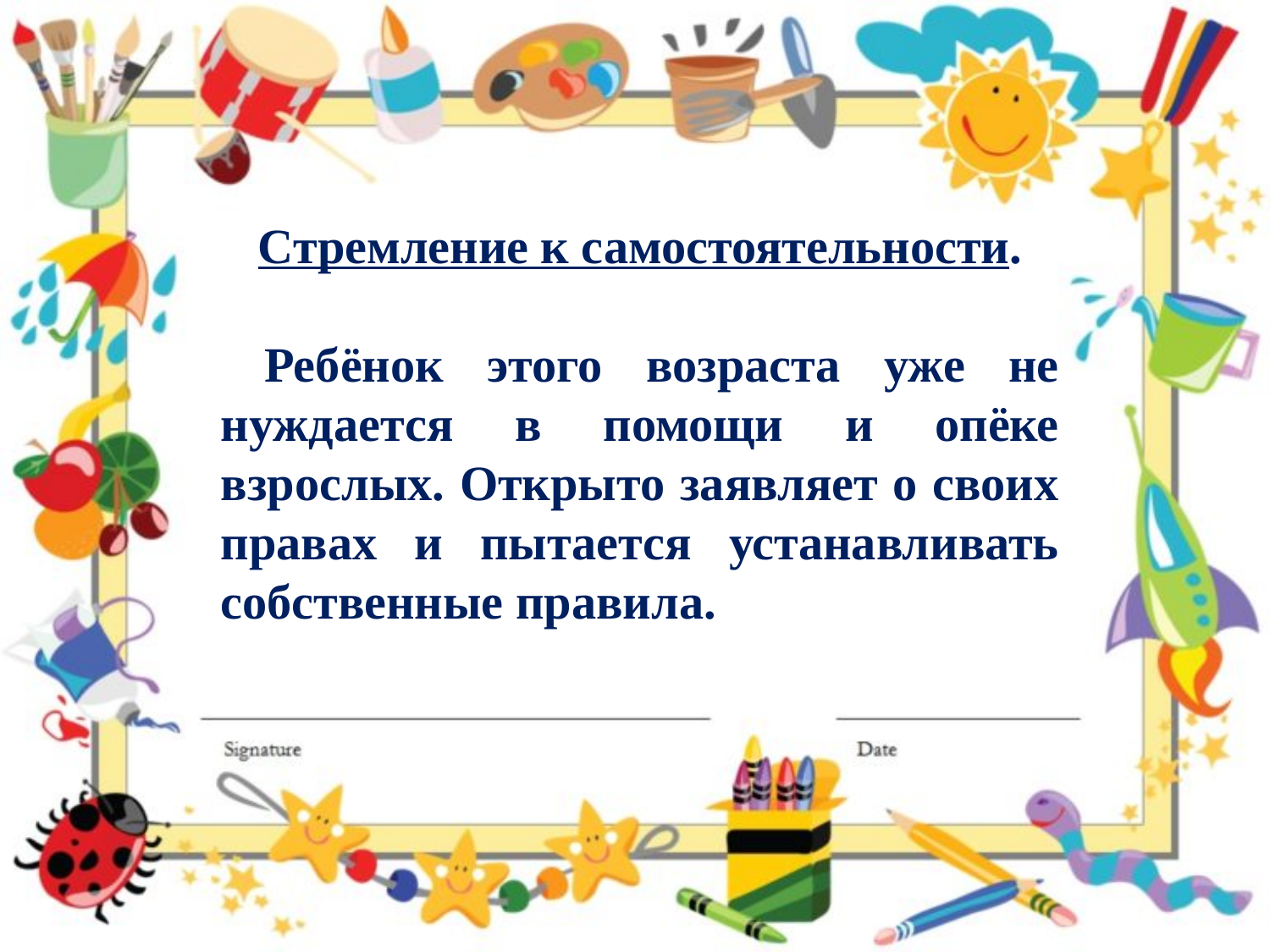

Стремление к самостоятельности.

 Ребёнок этого возраста уже не нуждается в помощи и опёке взрослых. Открыто заявляет о своих правах и пытается устанавливать собственные правила.